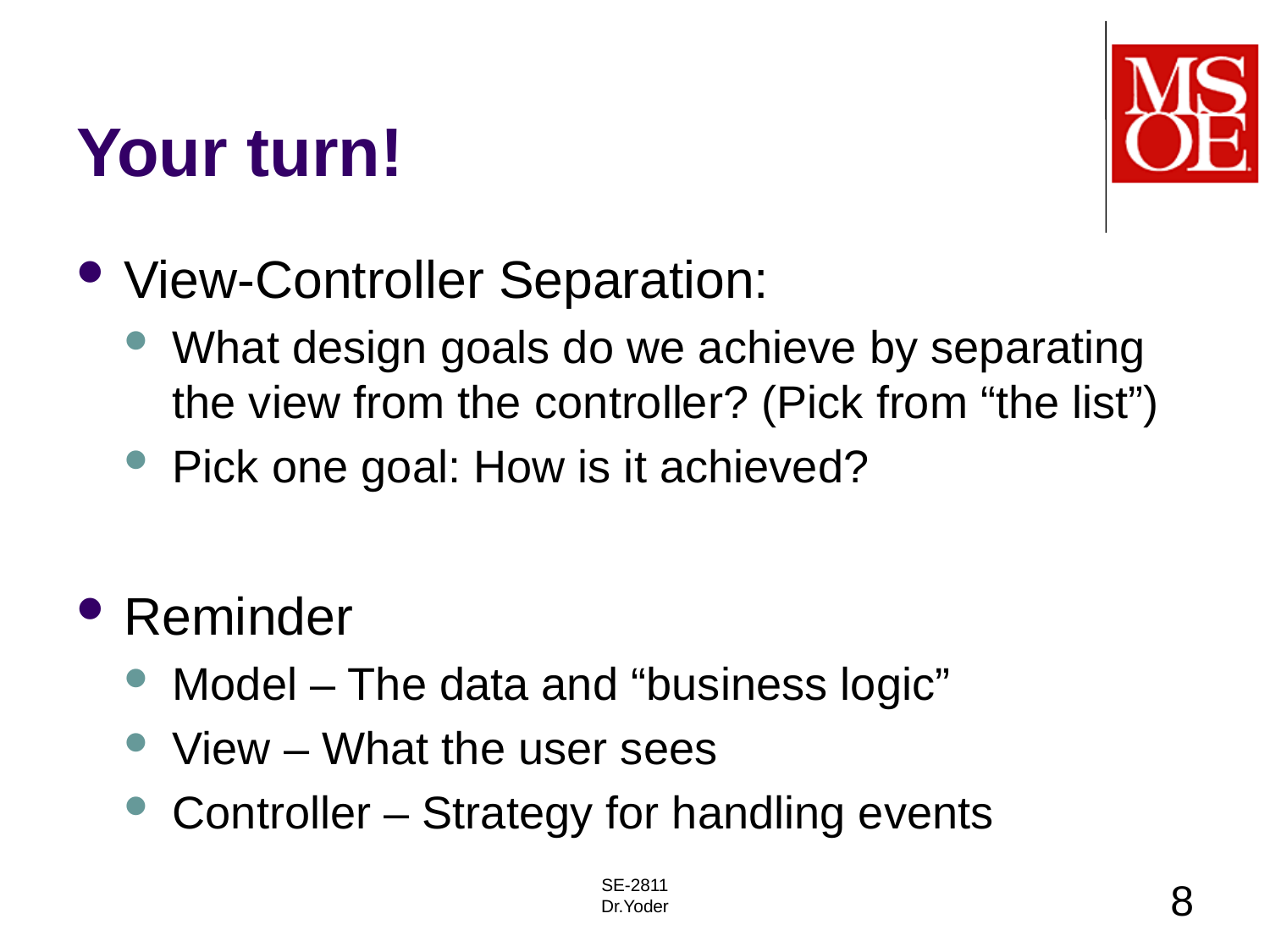

# Your turn!
View-Controller Separation:
What design goals do we achieve by separating the view from the controller? (Pick from “the list”)
Pick one goal: How is it achieved?

Reminder
Model – The data and “business logic”
View – What the user sees
Controller – Strategy for handling events

SE-2811
Dr.Yoder
8